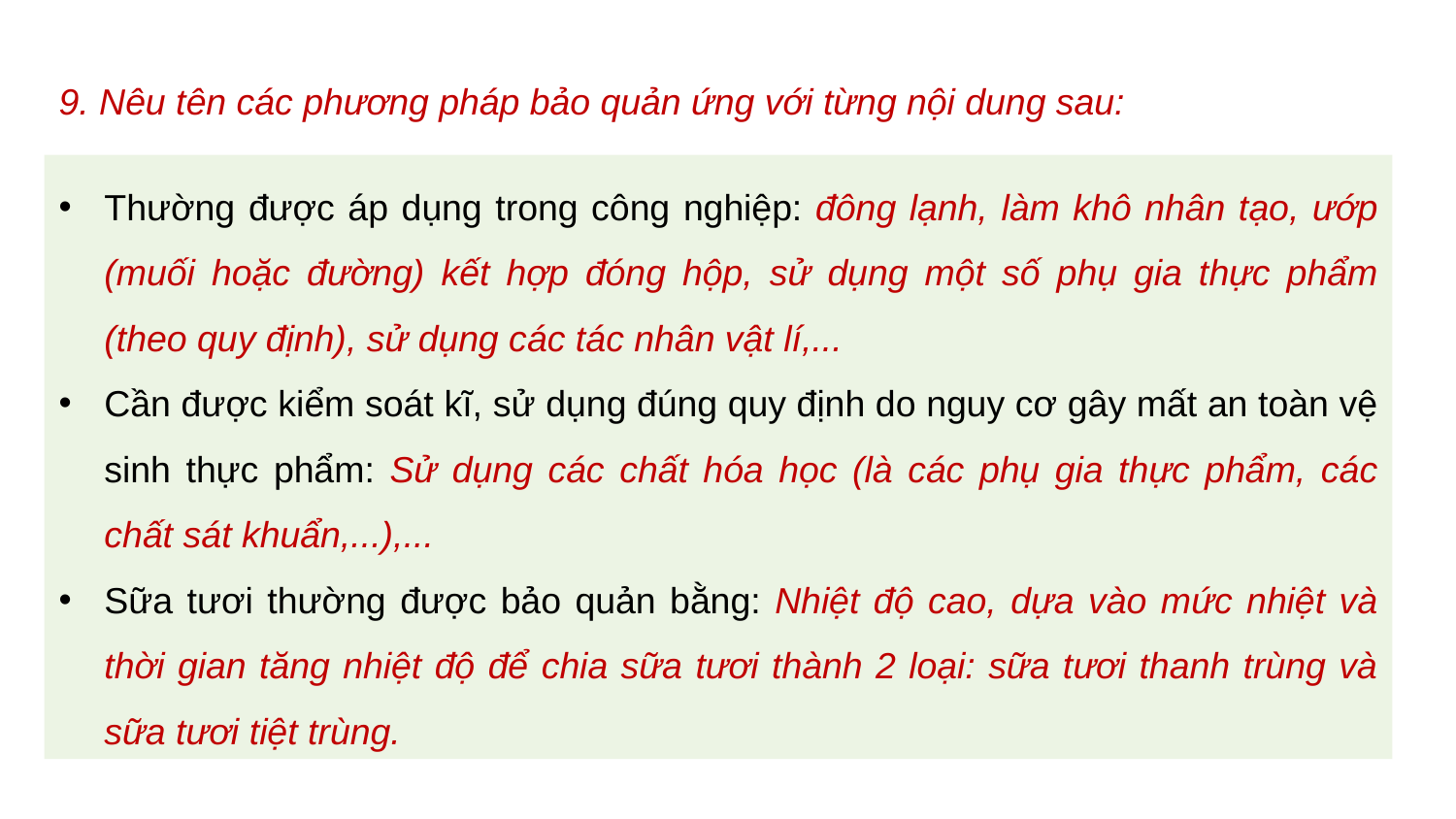

9. Nêu tên các phương pháp bảo quản ứng với từng nội dung sau:
Thường được áp dụng trong công nghiệp: đông lạnh, làm khô nhân tạo, ướp (muối hoặc đường) kết hợp đóng hộp, sử dụng một số phụ gia thực phẩm (theo quy định), sử dụng các tác nhân vật lí,...
Cần được kiểm soát kĩ, sử dụng đúng quy định do nguy cơ gây mất an toàn vệ sinh thực phẩm: Sử dụng các chất hóa học (là các phụ gia thực phẩm, các chất sát khuẩn,...),...
Sữa tươi thường được bảo quản bằng: Nhiệt độ cao, dựa vào mức nhiệt và thời gian tăng nhiệt độ để chia sữa tươi thành 2 loại: sữa tươi thanh trùng và sữa tươi tiệt trùng.